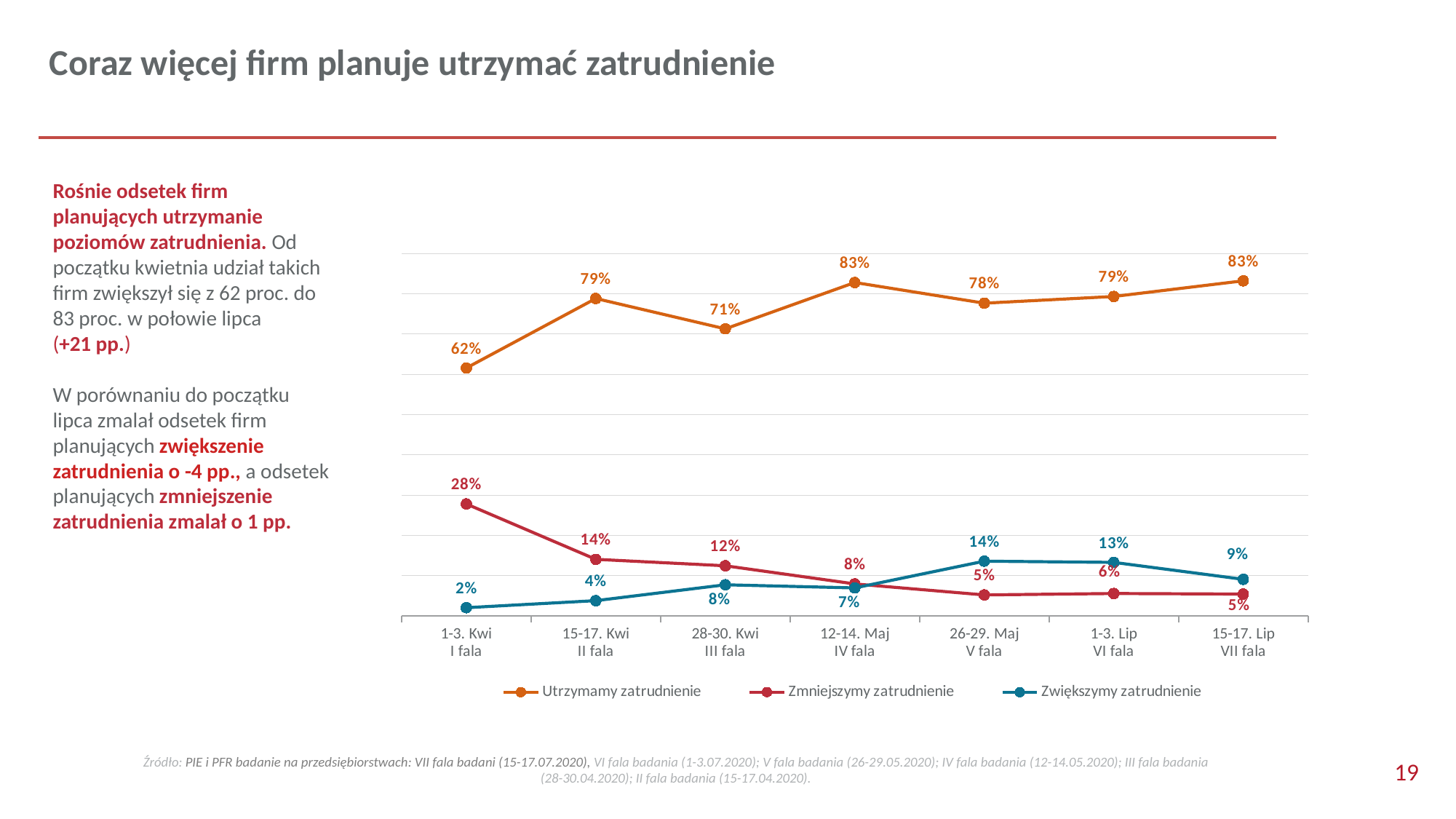

Coraz więcej firm planuje utrzymać zatrudnienie
Rośnie odsetek firm planujących utrzymanie poziomów zatrudnienia. Od początku kwietnia udział takich firm zwiększył się z 62 proc. do 83 proc. w połowie lipca
(+21 pp.)

W porównaniu do początku lipca zmalał odsetek firm planujących zwiększenie zatrudnienia o -4 pp., a odsetek planujących zmniejszenie zatrudnienia zmalał o 1 pp.

### Chart

| Category | Utrzymamy zatrudnienie | Zmniejszymy zatrudnienie | Zwiększymy zatrudnienie |
|---|---|---|---|
| 1-3. Kwi
I fala | 0.615 | 0.2775 | 0.02 |
| 15-17. Kwi
II fala | 0.7875 | 0.14 | 0.0375 |
| 28-30. Kwi
III fala | 0.7121588089330024 | 0.12406947890818859 | 0.07692307692307693 |
| 12-14. Maj
IV fala | 0.8271604938271605 | 0.07901234567901234 | 0.0691358024691358 |
| 26-29. Maj
V fala | 0.7758620689655173 | 0.05172413793103448 | 0.1354679802955665 |
| 1-3. Lip
VI fala | 0.7924944812362031 | 0.05518763796909492 | 0.13245033112582782 |
| 15-17. Lip
VII fala | 0.8312958435207825 | 0.05378973105134474 | 0.0904645476772616 |
Źródło: PIE i PFR badanie na przedsiębiorstwach: VII fala badani (15-17.07.2020), VI fala badania (1-3.07.2020); V fala badania (26-29.05.2020); IV fala badania (12-14.05.2020); III fala badania (28-30.04.2020); II fala badania (15-17.04.2020).